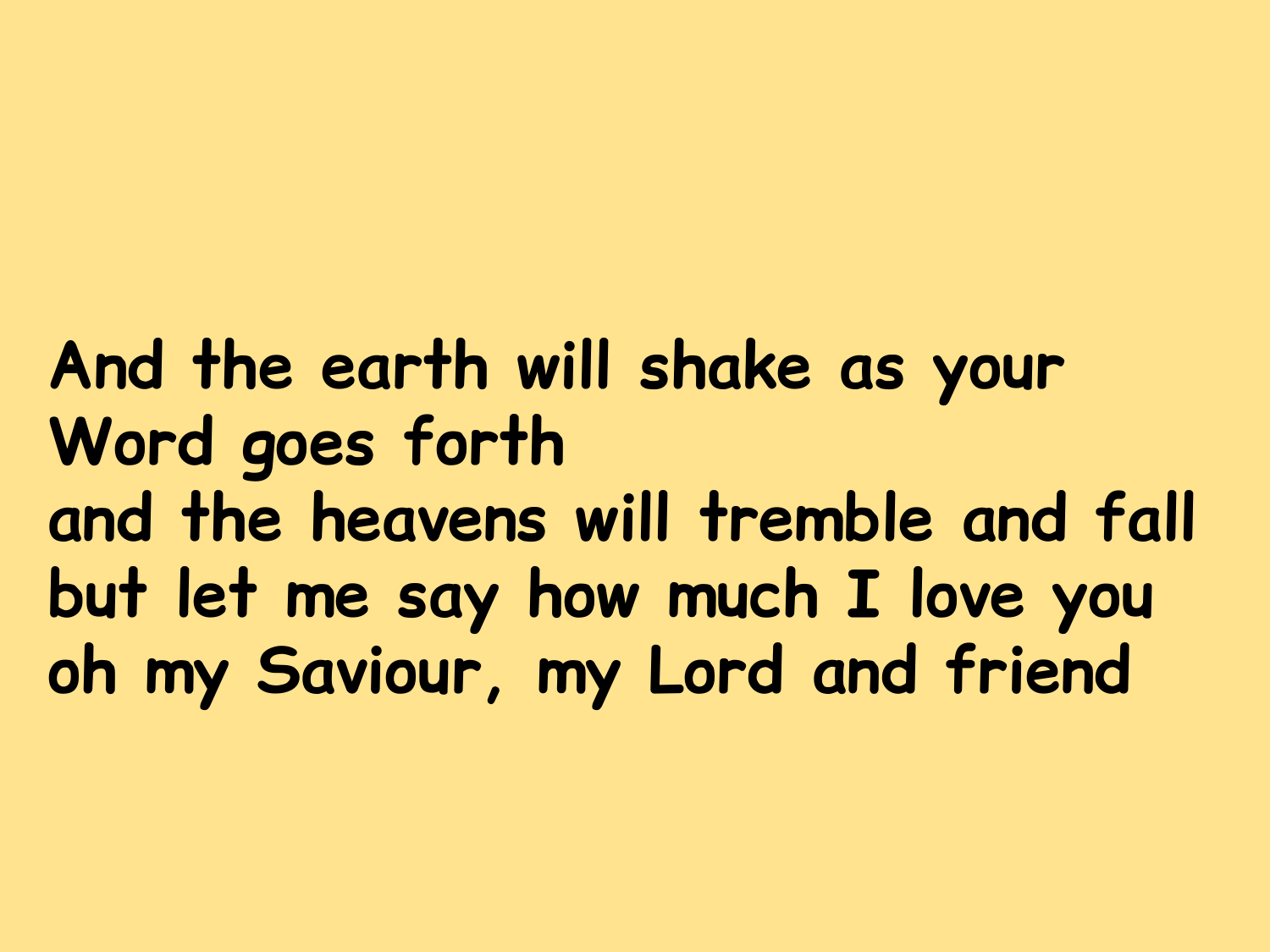

# And the earth will shake as your Word goes forth and the heavens will tremble and fall but let me say how much I love you oh my Saviour, my Lord and friend